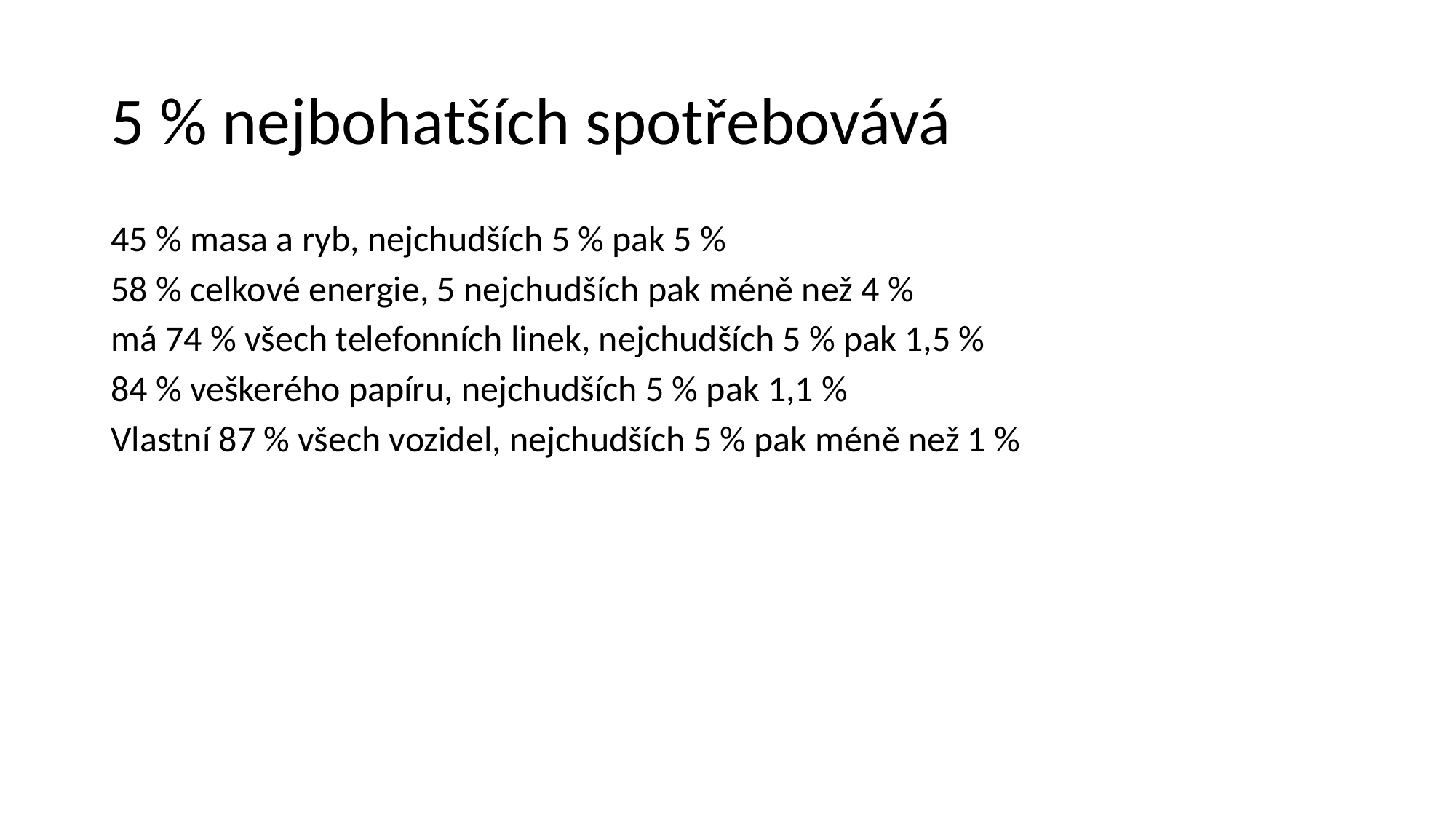

# 5 % nejbohatších spotřebovává
45 % masa a ryb, nejchudších 5 % pak 5 %
58 % celkové energie, 5 nejchudších pak méně než 4 %
má 74 % všech telefonních linek, nejchudších 5 % pak 1,5 %
84 % veškerého papíru, nejchudších 5 % pak 1,1 %
Vlastní 87 % všech vozidel, nejchudších 5 % pak méně než 1 %